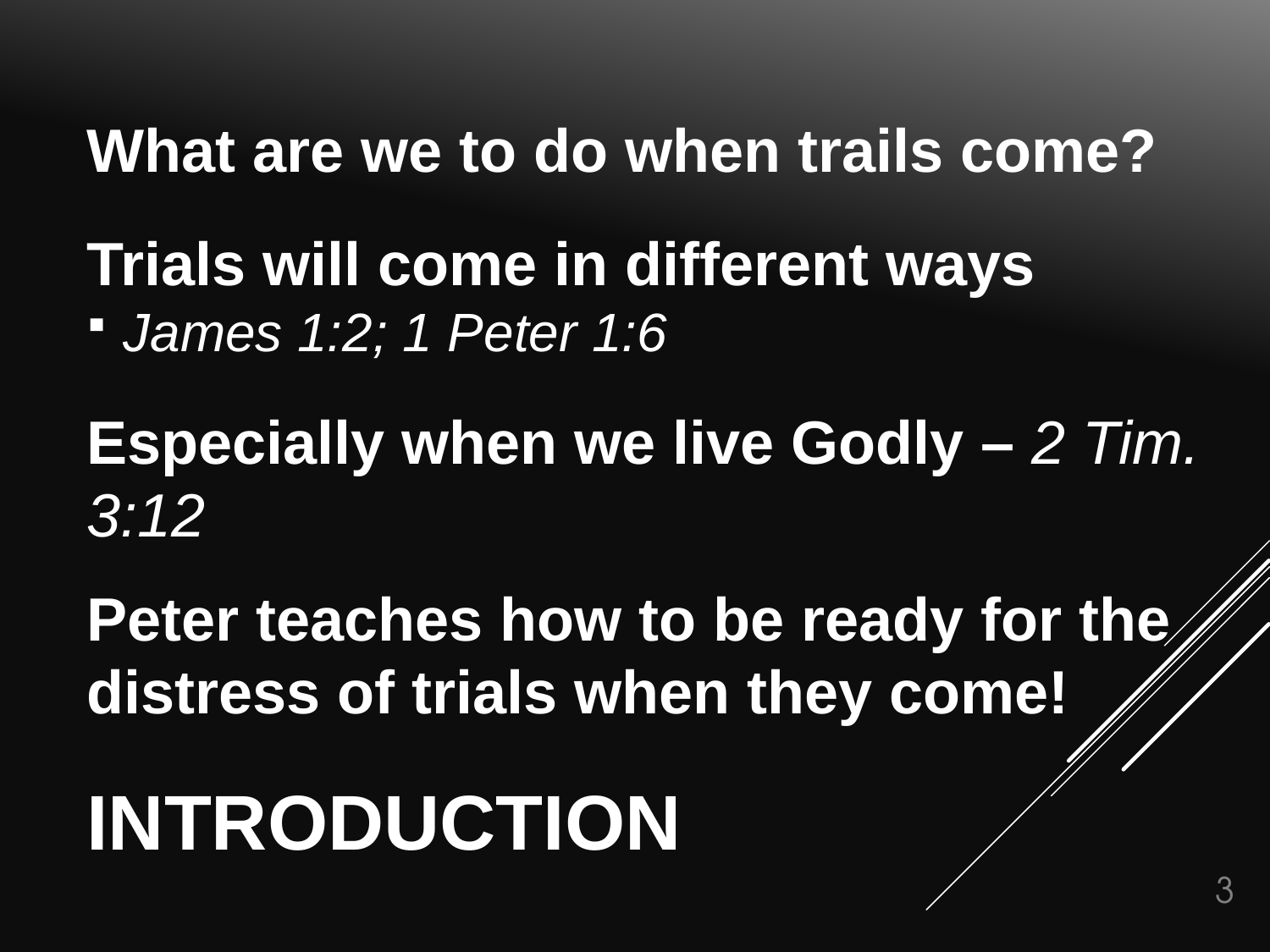

What are we to do when trails come?
Trials will come in different ways
James 1:2; 1 Peter 1:6
Especially when we live Godly – 2 Tim. 3:12
Peter teaches how to be ready for the distress of trials when they come!
# INTRODUCTION
3